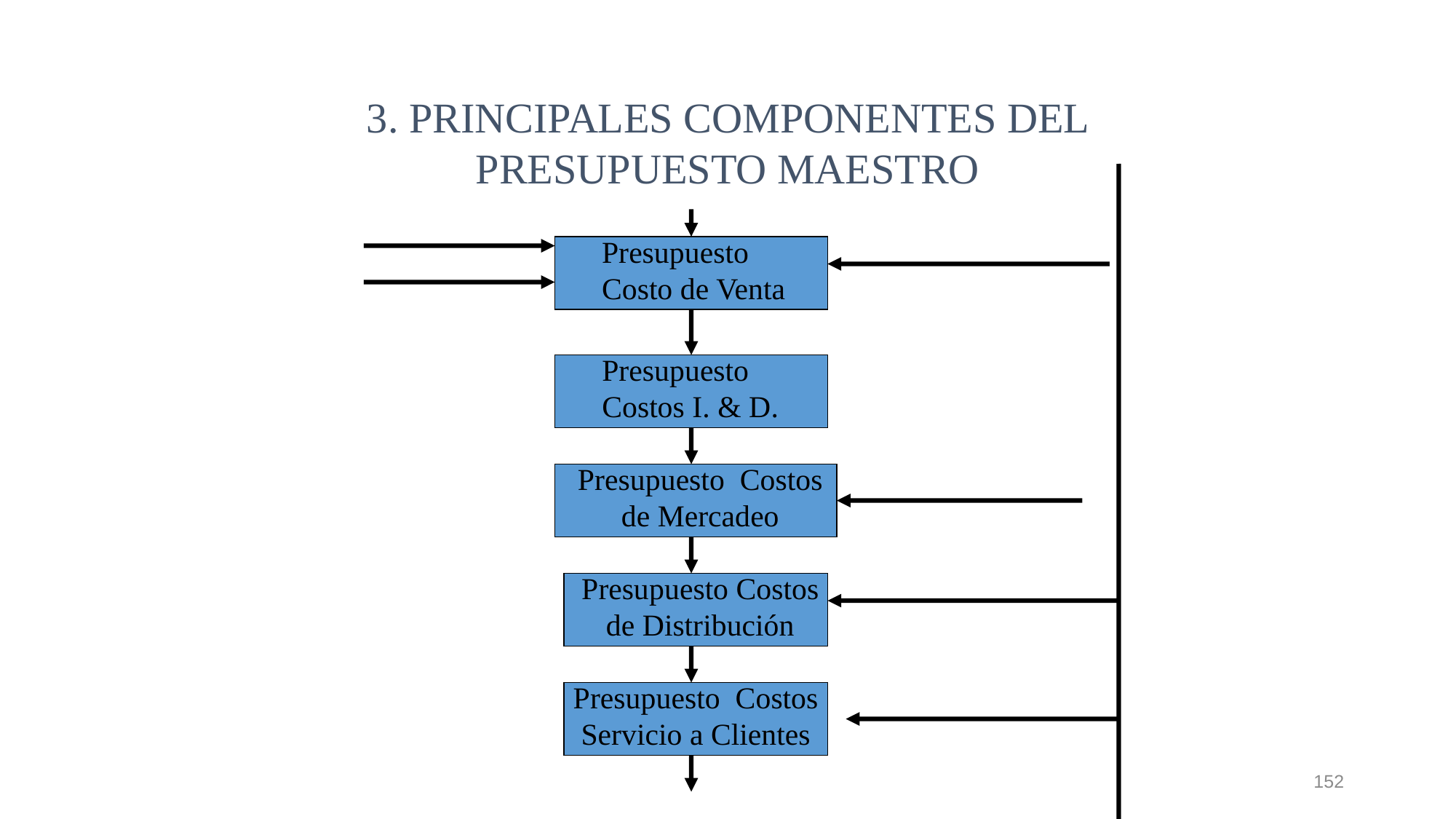

3. PRINCIPALES COMPONENTES DEL PRESUPUESTO MAESTRO

Presupuesto Costo de Venta

Presupuesto Costos I. & D.

Presupuesto  Costos de Mercadeo

Presupuesto Costos de Distribución

Presupuesto  Costos Servicio a Clientes

152